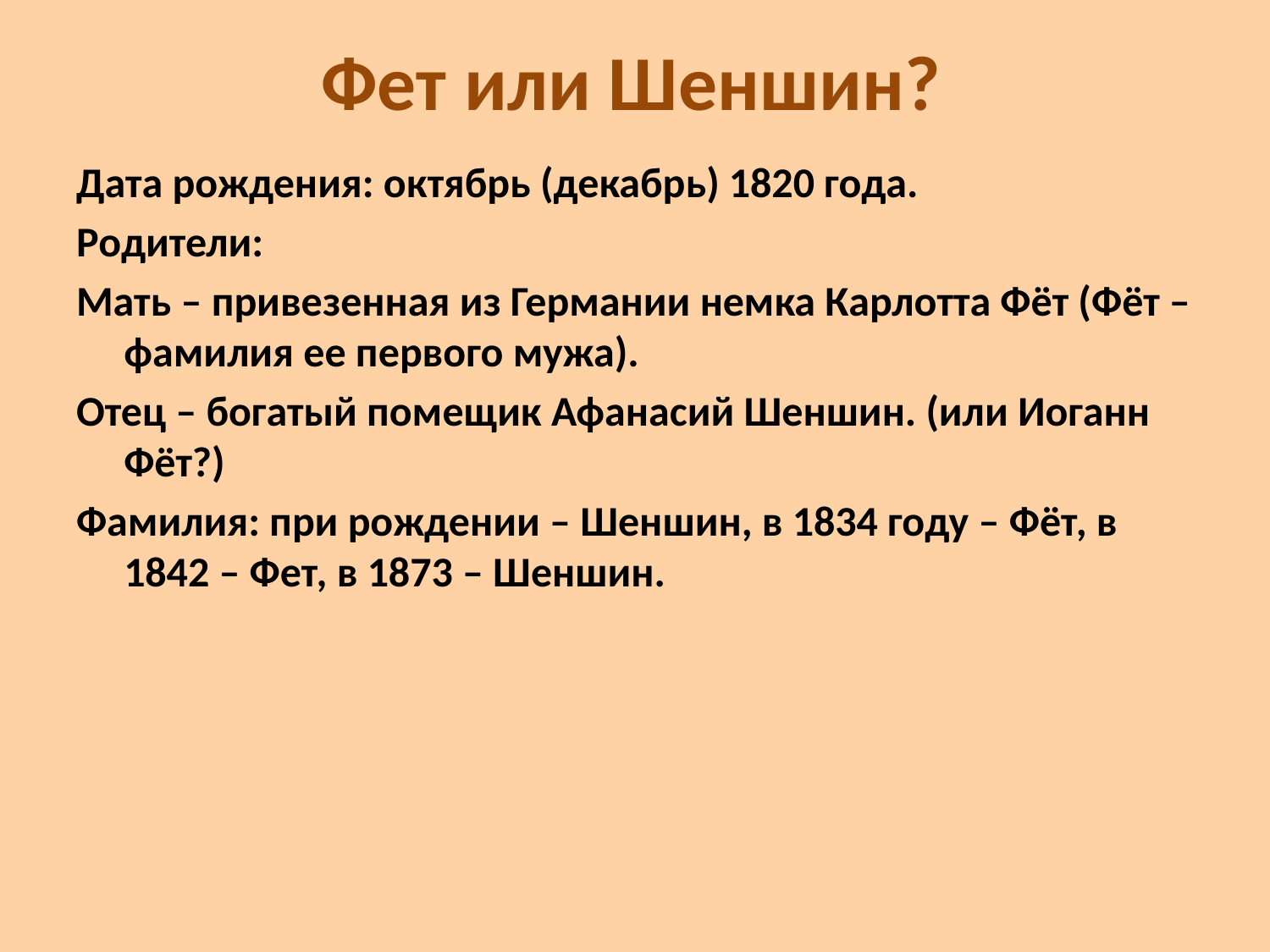

# Фет или Шеншин?
Дата рождения: октябрь (декабрь) 1820 года.
Родители:
Мать – привезенная из Германии немка Карлотта Фёт (Фёт – фамилия ее первого мужа).
Отец – богатый помещик Афанасий Шеншин. (или Иоганн Фёт?)
Фамилия: при рождении – Шеншин, в 1834 году – Фёт, в 1842 – Фет, в 1873 – Шеншин.